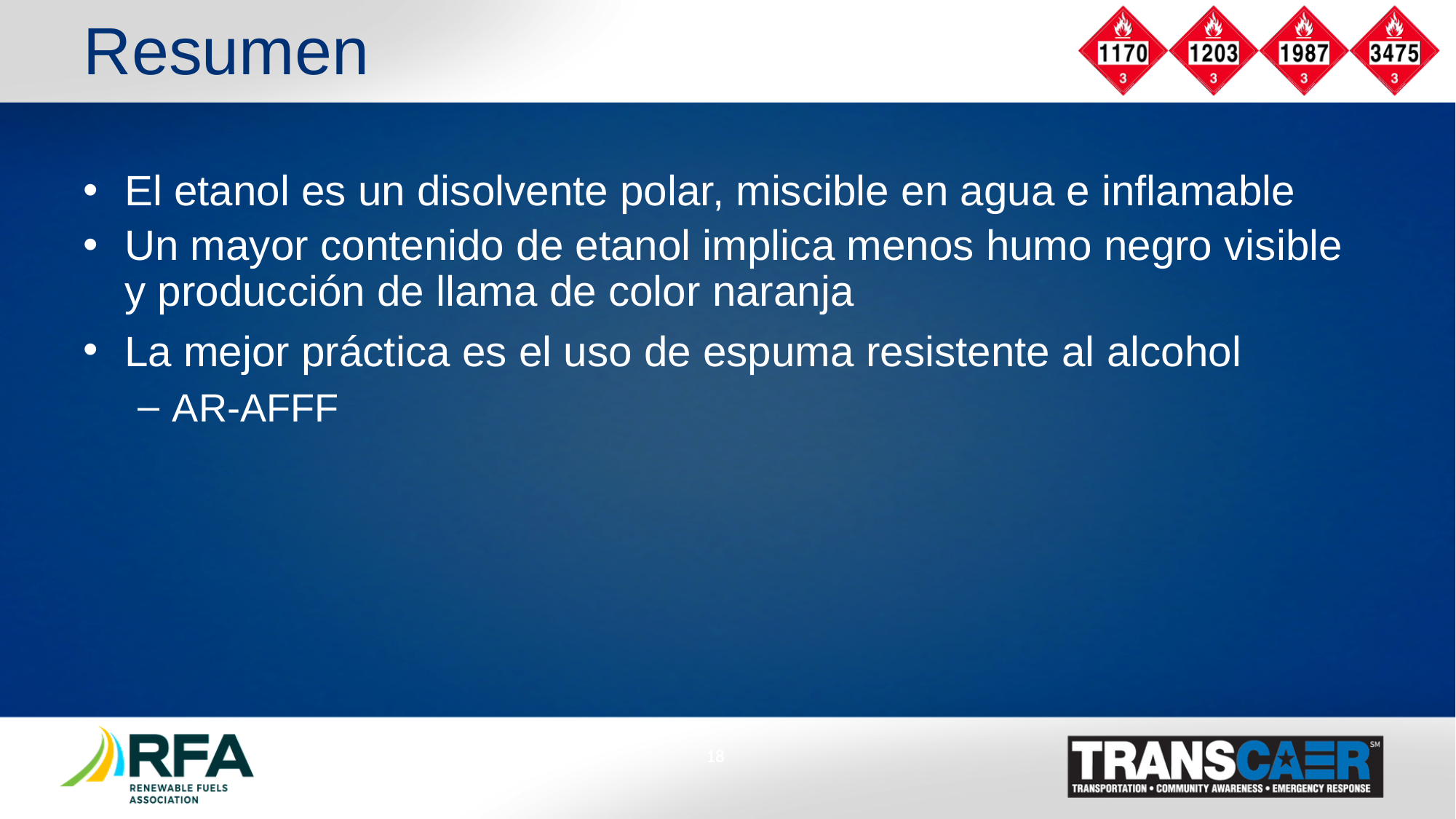

# Resumen
El etanol es un disolvente polar, miscible en agua e inflamable
Un mayor contenido de etanol implica menos humo negro visible y producción de llama de color naranja
La mejor práctica es el uso de espuma resistente al alcohol
AR-AFFF